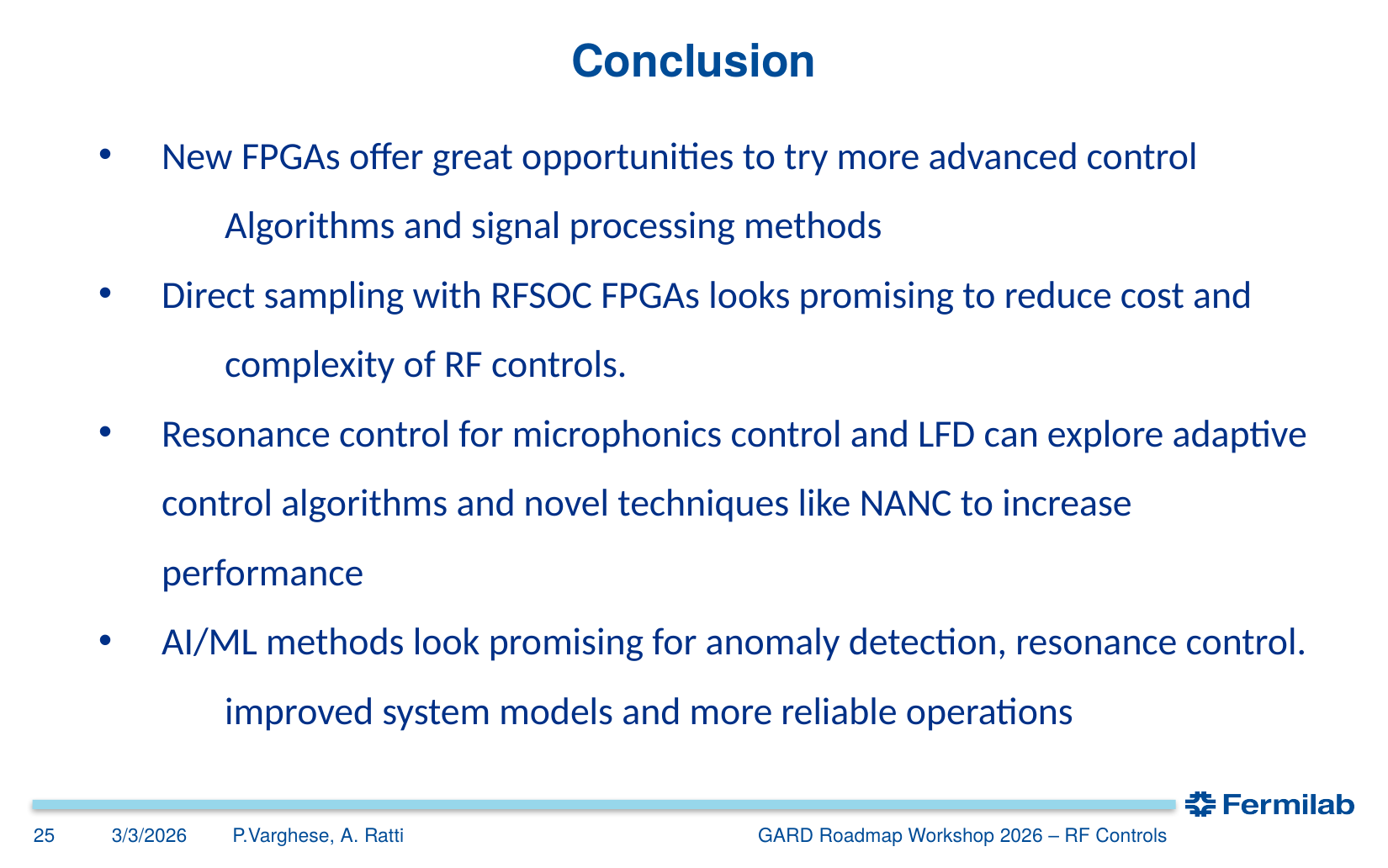

# Conclusion
New FPGAs offer great opportunities to try more advanced control
	Algorithms and signal processing methods
Direct sampling with RFSOC FPGAs looks promising to reduce cost and
	complexity of RF controls.
Resonance control for microphonics control and LFD can explore adaptive control algorithms and novel techniques like NANC to increase performance
AI/ML methods look promising for anomaly detection, resonance control.
	improved system models and more reliable operations

3/3/2026
25
P.Varghese, A. Ratti                                                                 GARD Roadmap Workshop 2026 – RF Controls